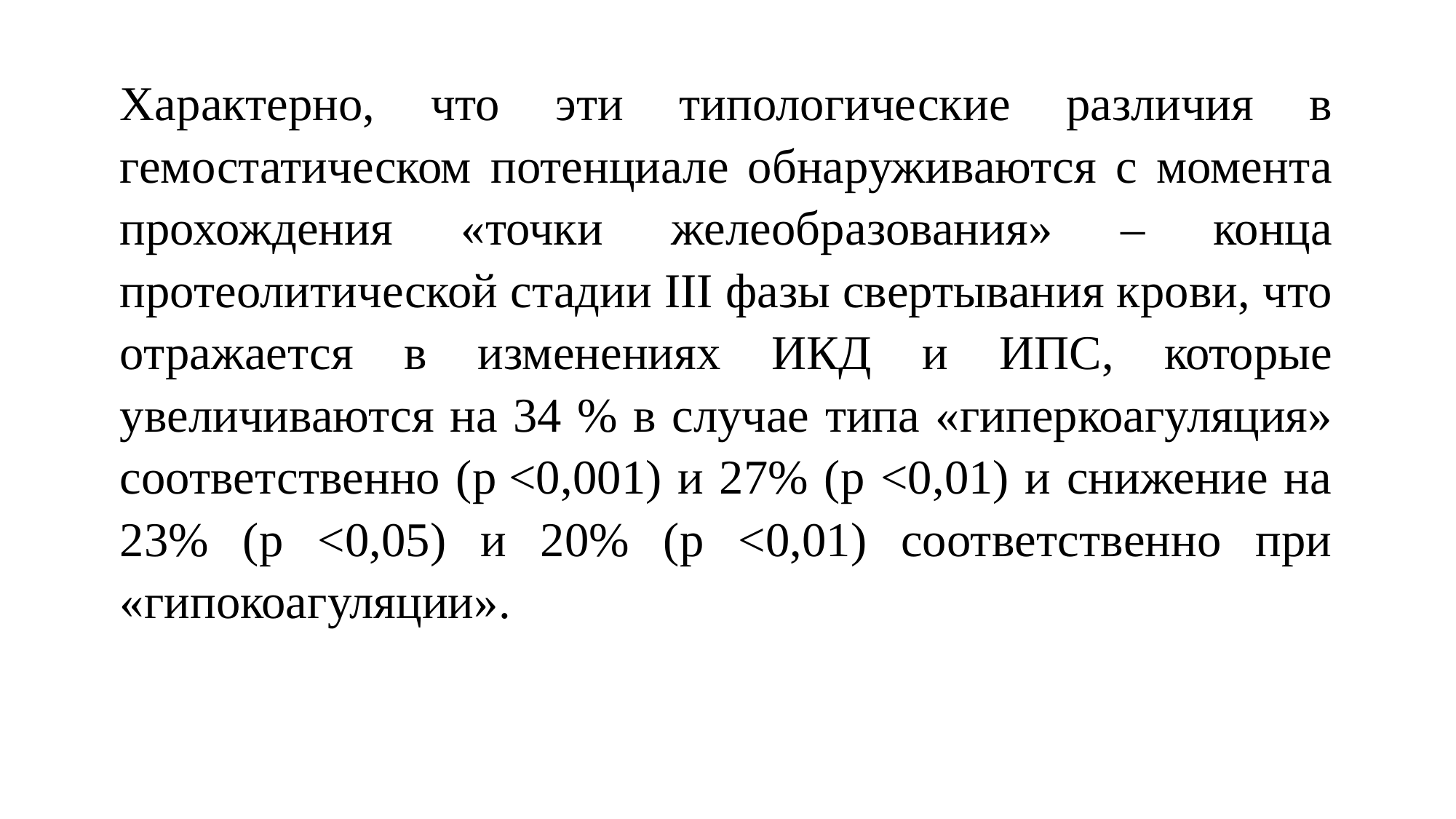

Характерно, что эти типологические различия в гемостатическом потенциале обнаруживаются с момента прохождения «точки желеобразования» – конца протеолитической стадии III фазы свертывания крови, что отражается в изменениях ИКД и ИПС, которые увеличиваются на 34 % в случае типа «гиперкоагуляция» соответственно (р <0,001) и 27% (р <0,01) и снижение на 23% (р <0,05) и 20% (р <0,01) соответственно при «гипокоагуляции».